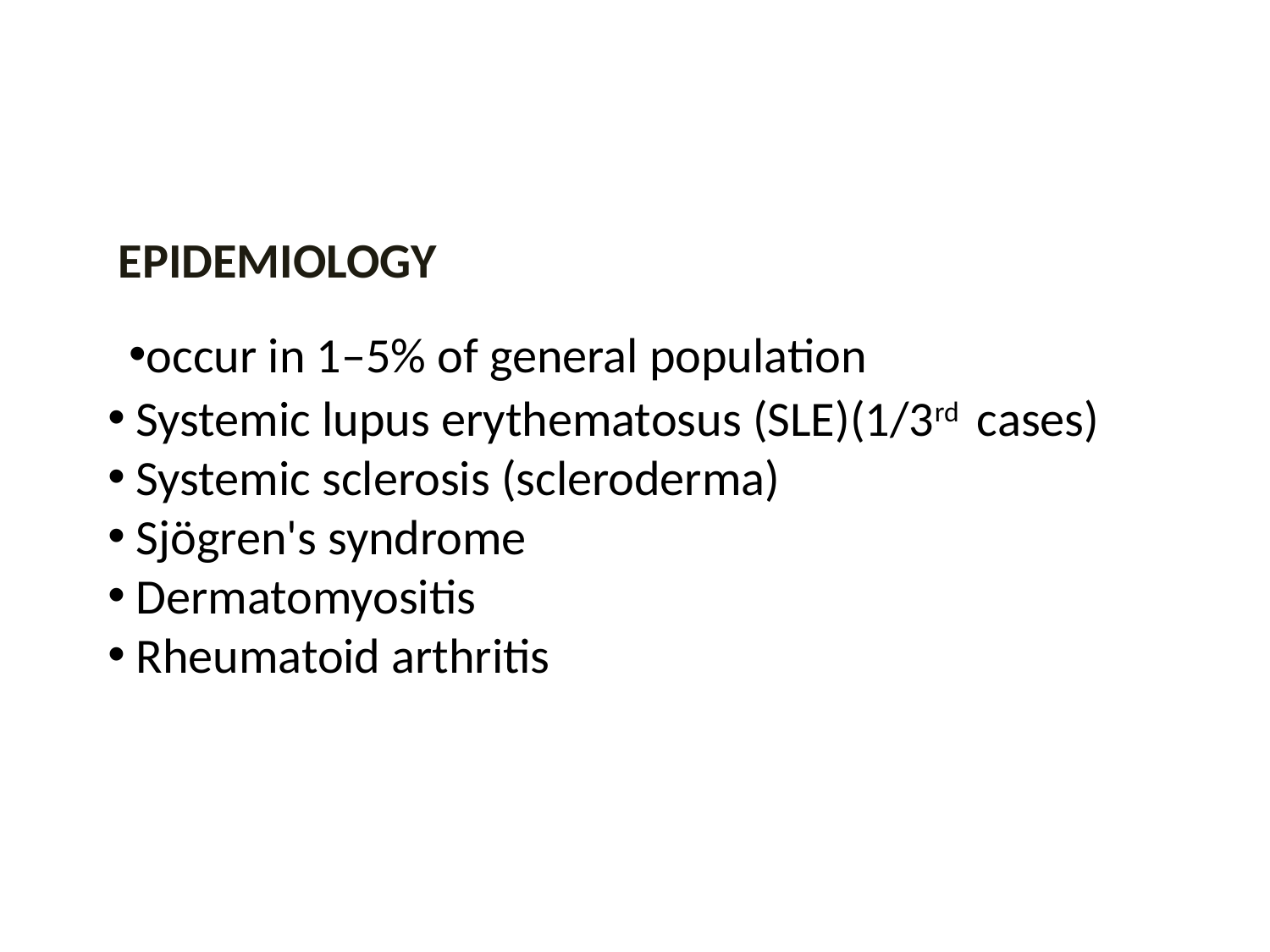

EPIDEMIOLOGY
occur in 1–5% of general population

 Systemic lupus erythematosus (SLE)(1/3rd  cases)
 Systemic sclerosis (scleroderma)
 Sjögren's syndrome
 Dermatomyositis
 Rheumatoid arthritis